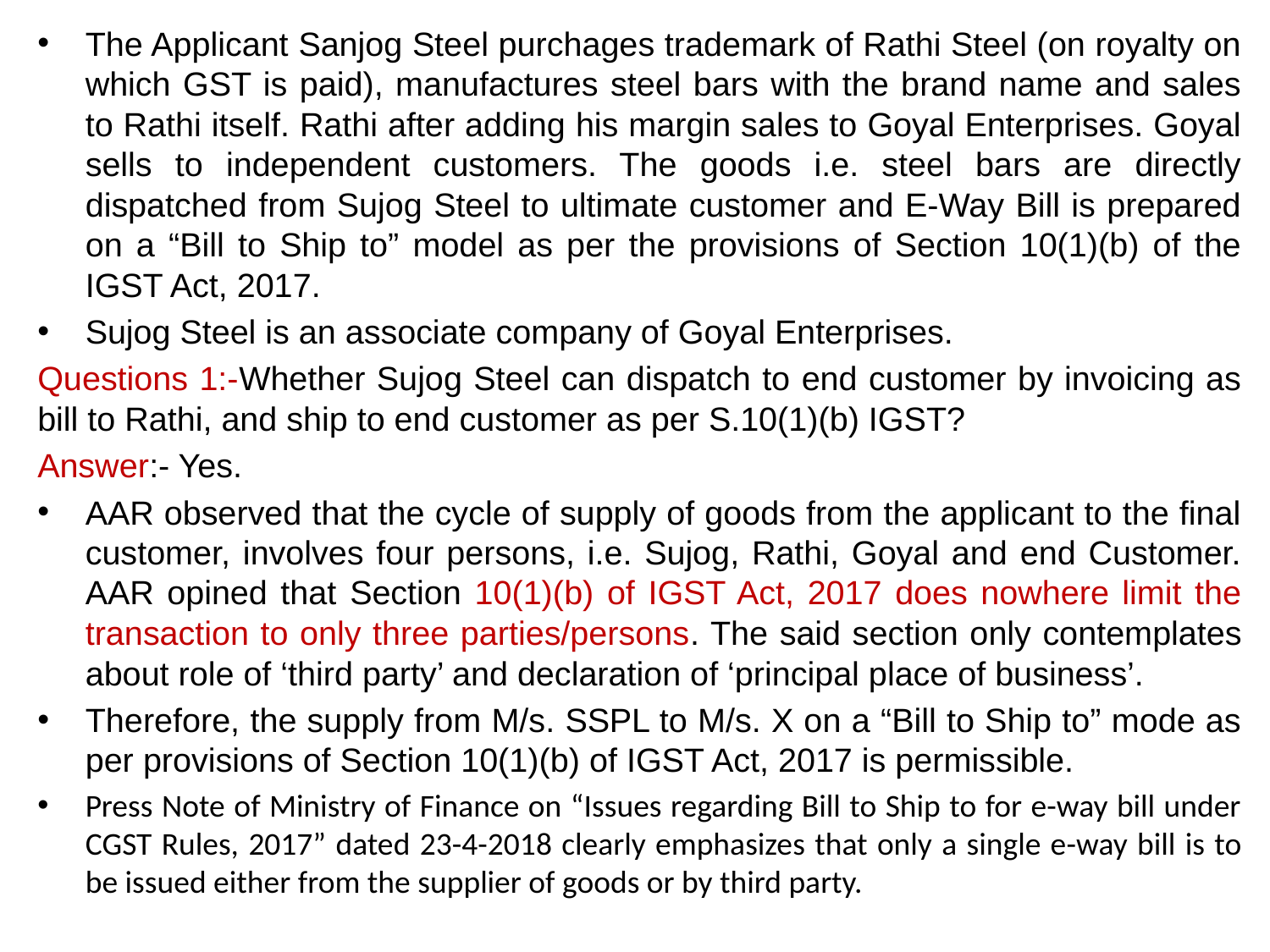

The Applicant Sanjog Steel purchages trademark of Rathi Steel (on royalty on which GST is paid), manufactures steel bars with the brand name and sales to Rathi itself. Rathi after adding his margin sales to Goyal Enterprises. Goyal sells to independent customers. The goods i.e. steel bars are directly dispatched from Sujog Steel to ultimate customer and E-Way Bill is prepared on a “Bill to Ship to” model as per the provisions of Section 10(1)(b) of the IGST Act, 2017.
Sujog Steel is an associate company of Goyal Enterprises.
Questions 1:-Whether Sujog Steel can dispatch to end customer by invoicing as bill to Rathi, and ship to end customer as per S.10(1)(b) IGST?
Answer:- Yes.
AAR observed that the cycle of supply of goods from the applicant to the final customer, involves four persons, i.e. Sujog, Rathi, Goyal and end Customer. AAR opined that Section 10(1)(b) of IGST Act, 2017 does nowhere limit the transaction to only three parties/persons. The said section only contemplates about role of ‘third party’ and declaration of ‘principal place of business’.
Therefore, the supply from M/s. SSPL to M/s. X on a “Bill to Ship to” mode as per provisions of Section 10(1)(b) of IGST Act, 2017 is permissible.
Press Note of Ministry of Finance on “Issues regarding Bill to Ship to for e-way bill under CGST Rules, 2017” dated 23-4-2018 clearly emphasizes that only a single e-way bill is to be issued either from the supplier of goods or by third party.